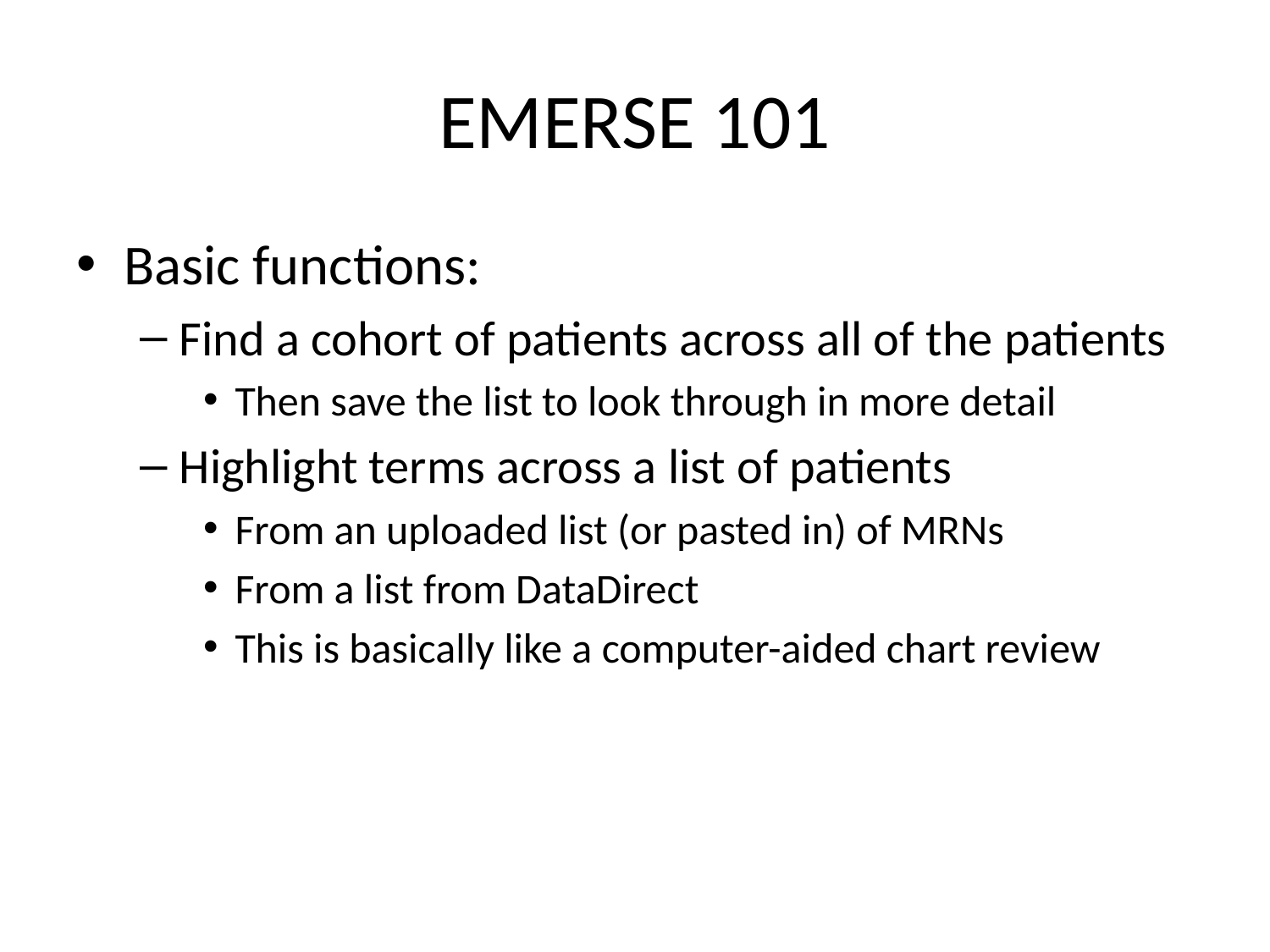

# EMERSE 101
Basic functions:
Find a cohort of patients across all of the patients
Then save the list to look through in more detail
Highlight terms across a list of patients
From an uploaded list (or pasted in) of MRNs
From a list from DataDirect
This is basically like a computer-aided chart review